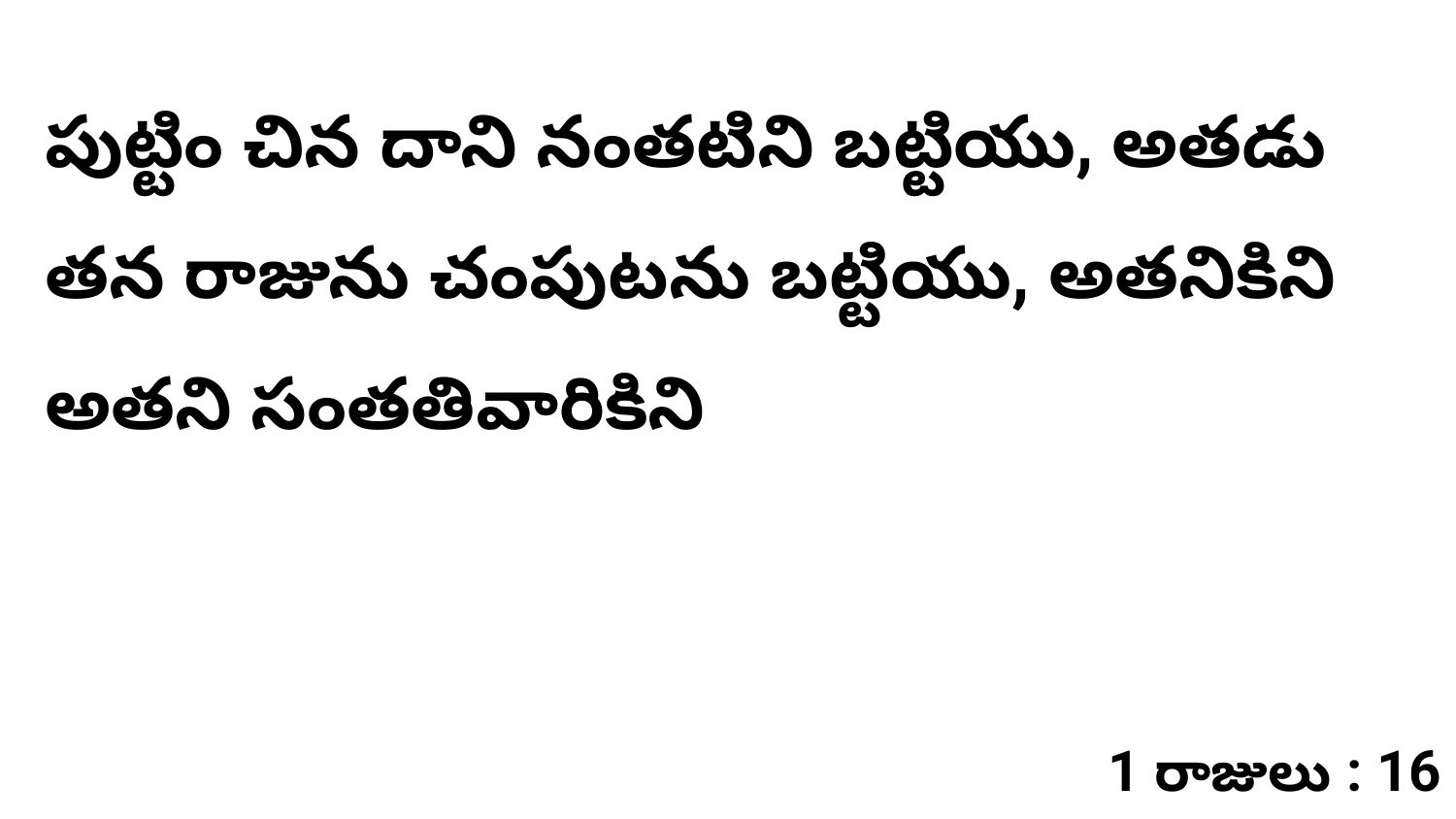

పుట్టిం చిన దాని నంతటిని బట్టియు, అతడు తన రాజును చంపుటను బట్టియు, అతనికిని అతని సంతతివారికిని
1 రాజులు : 16